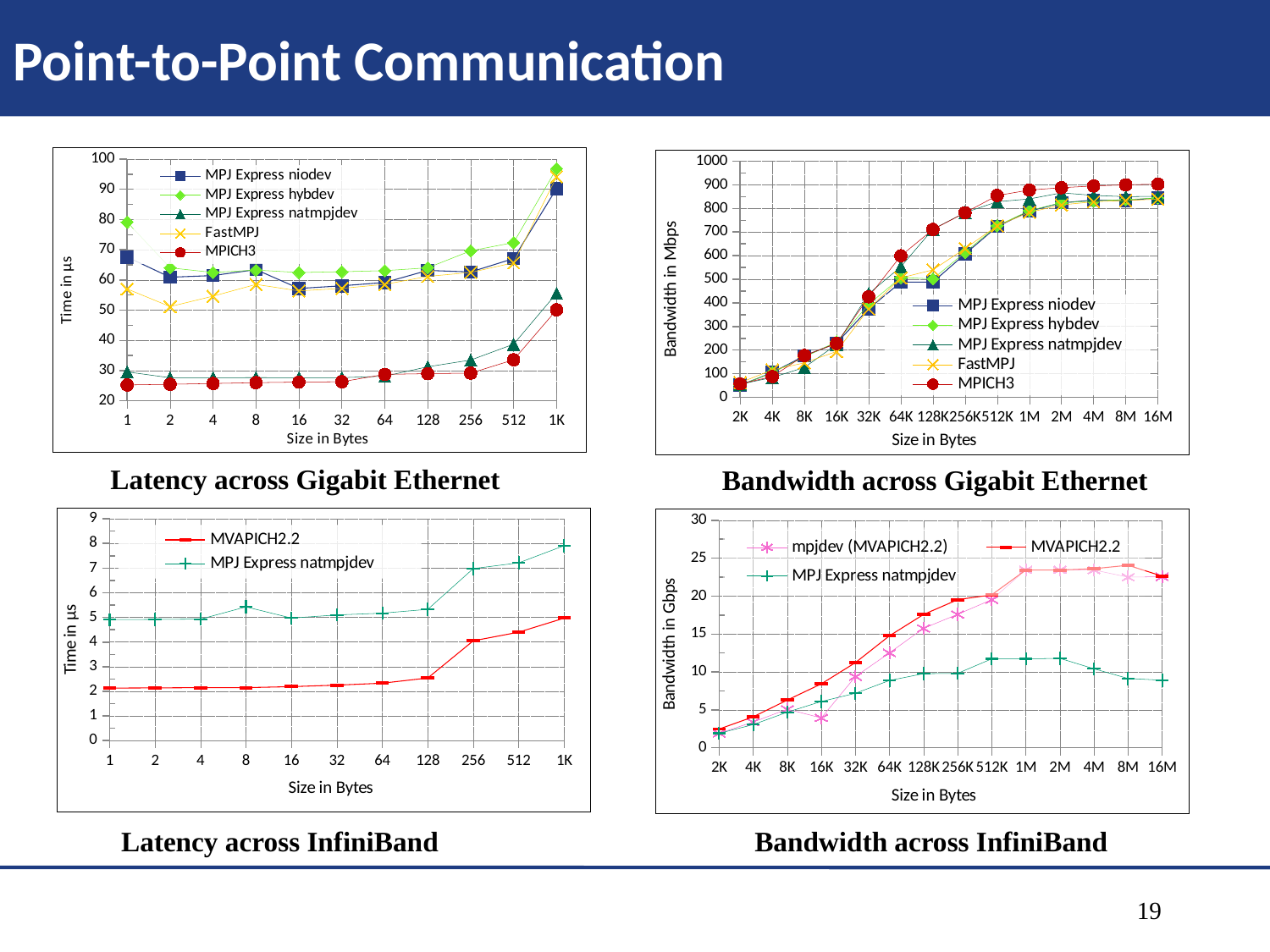

# Point-to-Point Communication

### Chart

| Category | MPJ Express niodev | MPJ Express hybdev | MPJ Express natmpjdev | FastMPJ | MPICH3 |
|---|---|---|---|---|---|
| 1 | 67.594 | 79.15 | 29.573 | 57.018 | 25.26 |
| 2 | 60.916 | 64.039 | 27.64 | 51.187 | 25.48 |
| 4 | 61.455 | 62.477 | 27.648 | 54.651 | 25.74 |
| 8 | 63.431 | 63.273 | 27.689 | 58.53 | 26.03 |
| 16 | 57.193 | 62.461 | 27.65 | 56.383 | 26.2 |
| 32 | 58.07 | 62.731 | 27.674 | 57.212 | 26.32 |
| 64 | 59.163 | 63.075 | 28.162 | 58.54 | 28.77 |
| 128 | 63.158 | 64.04 | 31.278 | 61.168 | 29.01 |
| 256 | 62.637 | 69.655 | 33.499 | 62.482 | 29.17 |
| 512 | 67.1 | 72.389 | 38.75 | 65.703 | 33.59 |
| 1K | 90.287 | 96.852 | 55.58 | 94.169 | 50.12 |

### Chart

| Category | MPJ Express niodev | MPJ Express hybdev | MPJ Express natmpjdev | FastMPJ | MPICH3 |
|---|---|---|---|---|---|
| 2K | 50.7305194805 | 50.4032258065 | 55.2120141343 | 62.003968254 | 56.69 |
| 4K | 104.5150501672 | 104.5150501672 | 83.7801608579 | 115.7407407407 | 87.7 |
| 8K | 175.0700280112 | 170.2997275204 | 126.0080645161 | 145.6876456876 | 177.04 |
| 16K | 229.3577981651 | 234.962406015 | 223.6135957066 | 194.099378882 | 227.63 |
| 32K | 374.8125937031 | 393.7007874016 | 438.5964912281 | 374.251497006 | 425.59 |
| 64K | 487.3294346979 | 507.614213198 | 553.0973451327 | 505.5611729019 | 599.45 |
| 128K | 488.0429477794 | 501.5045135406 | 712.2507122507 | 539.9568034557 | 710.98 |
| 256K | 606.9802731411 | 614.2506142506 | 782.4726134585 | 630.3183107469 | 782.04 |
| 512K | 723.4581298607 | 726.7441860465 | 828.5004142502 | 726.6121707539 | 854.77 |
| 1M | 788.3326763894 | 790.904597133 | 840.3361344538 | 783.6222940543 | 878.02 |
| 2M | 823.8504711395 | 824.2748956777 | 866.0351826793 | 814.8299042575 | 888.01 |
| 4M | 835.1602463723 | 831.8386233071 | 855.2262340647 | 828.4146215181 | 895.39 |
| 8M | 833.9522822928 | 837.7730943935 | 850.0577773646 | 833.713280792 | 900.1 |
| 16M | 844.6447542942 | 844.316038047 | 851.2166412853 | 839.3332546458 | 902.84 |
Latency across Gigabit Ethernet
Bandwidth across Gigabit Ethernet

### Chart

| Category | MVAPICH2.2 | MPJ Express natmpjdev |
|---|---|---|
| 1 | 2.13 | 4.907 |
| 2 | 2.14 | 4.919 |
| 4 | 2.15 | 4.93 |
| 8 | 2.15 | 5.427 |
| 16 | 2.19 | 4.973 |
| 32 | 2.25 | 5.1 |
| 64 | 2.33 | 5.171 |
| 128 | 2.54 | 5.326 |
| 256 | 4.05 | 6.978 |
| 512 | 4.4 | 7.211 |
| 1K | 4.97 | 7.908 |

### Chart

| Category | mpjdev (MVAPICH2.2) | MVAPICH2.2 | MPJ Express natmpjdev |
|---|---|---|---|
| 2K | 1.9073486328 | 2.4691503906 | 1.9073486328 |
| 4K | 3.3908420139 | 4.0774707031 | 3.0517578125 |
| 8K | 5.0862630208 | 6.2850878906 | 4.6950120192 |
| 16K | 3.9377520161 | 8.4261914063 | 6.103515625 |
| 32K | 9.3900240385 | 11.2280664063 | 7.1806066176 |
| 64K | 12.5200320513 | 14.7756152344 | 8.8778409091 |
| 128K | 15.7510080645 | 17.5784765625 | 9.765625 |
| 256K | 17.5957207207 | 19.5319433594 | 9.8146984925 |
| 512K | 19.53125 | 20.1759667969 | 11.7304804805 |
| 1M | 23.460960961 | 23.4353613281 | 11.7304804805 |
| 2M | 23.460960961 | 23.4362011719 | 11.7924528302 |
| 4M | 23.4433608402 | 23.6151074219 | 10.4131956015 |
| 8M | 22.498200144 | 24.0682519531 | 9.1347559193 |
| 16M | 22.5591048547 | 22.6313476563 | 8.9113851857 |
Latency across InfiniBand
Bandwidth across InfiniBand
19